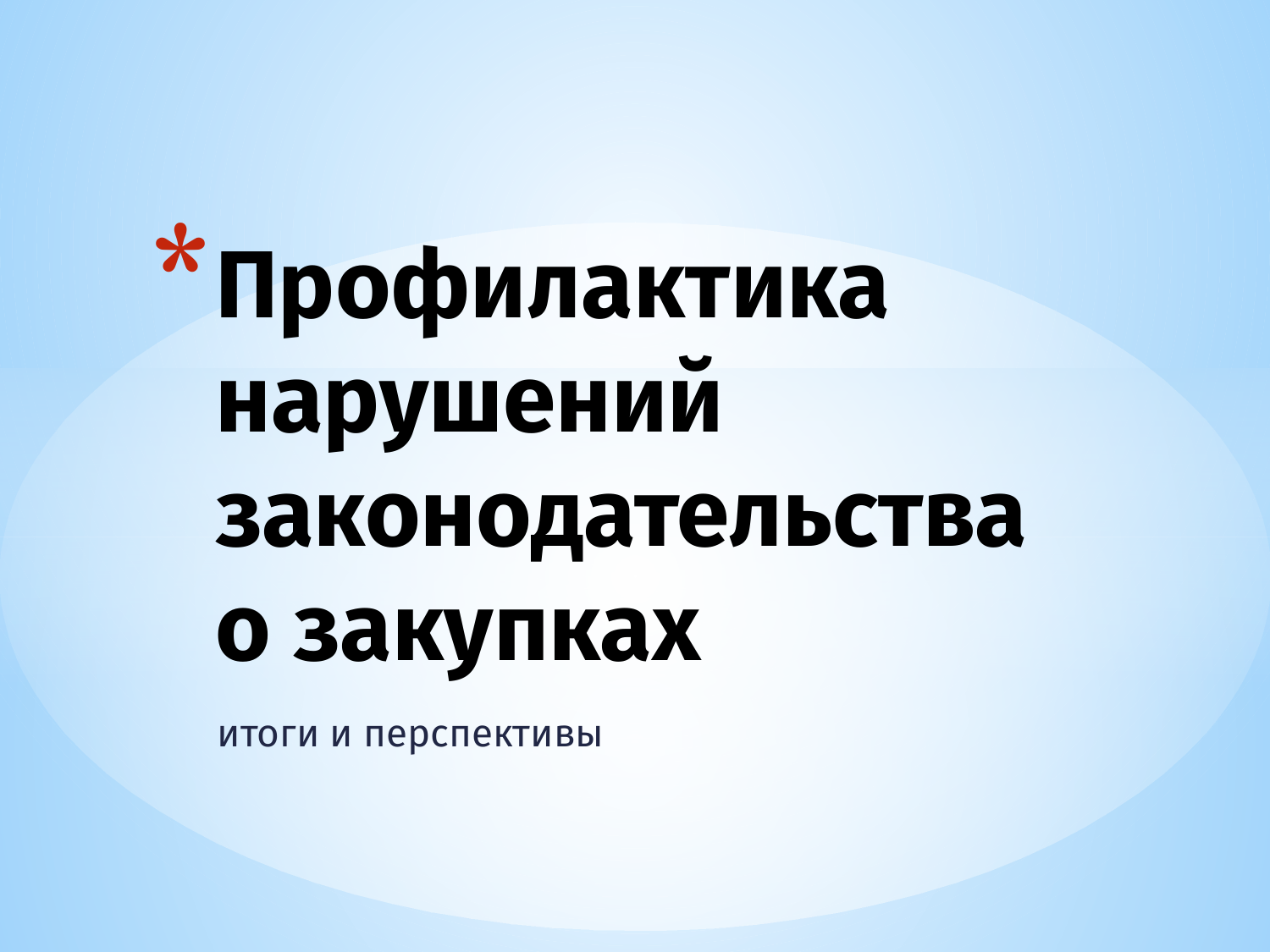

# Профилактика нарушений законодательства о закупках
итоги и перспективы